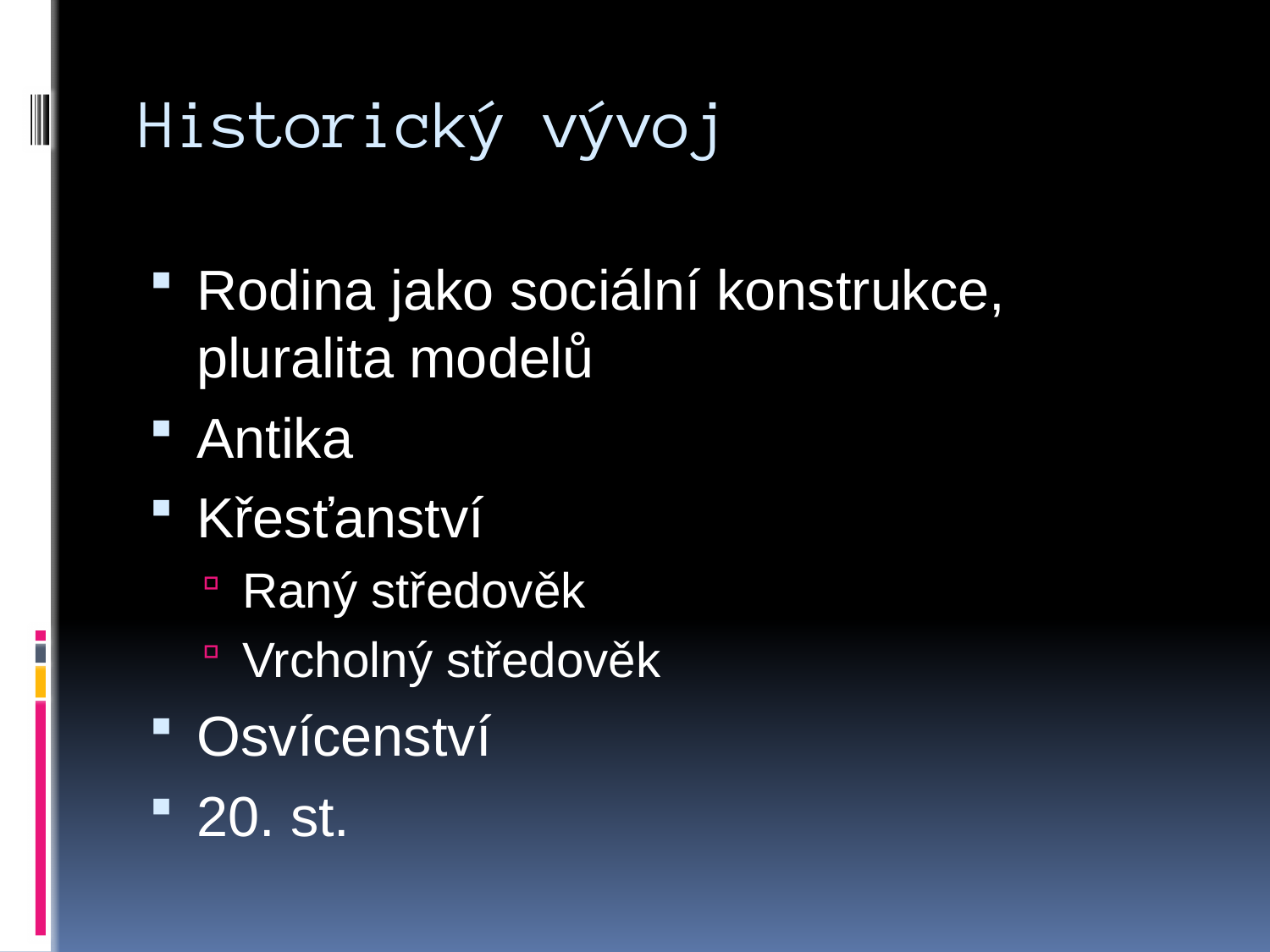

# Historický vývoj
Rodina jako sociální konstrukce, pluralita modelů
Antika
Křesťanství
Raný středověk
Vrcholný středověk
Osvícenství
20. st.